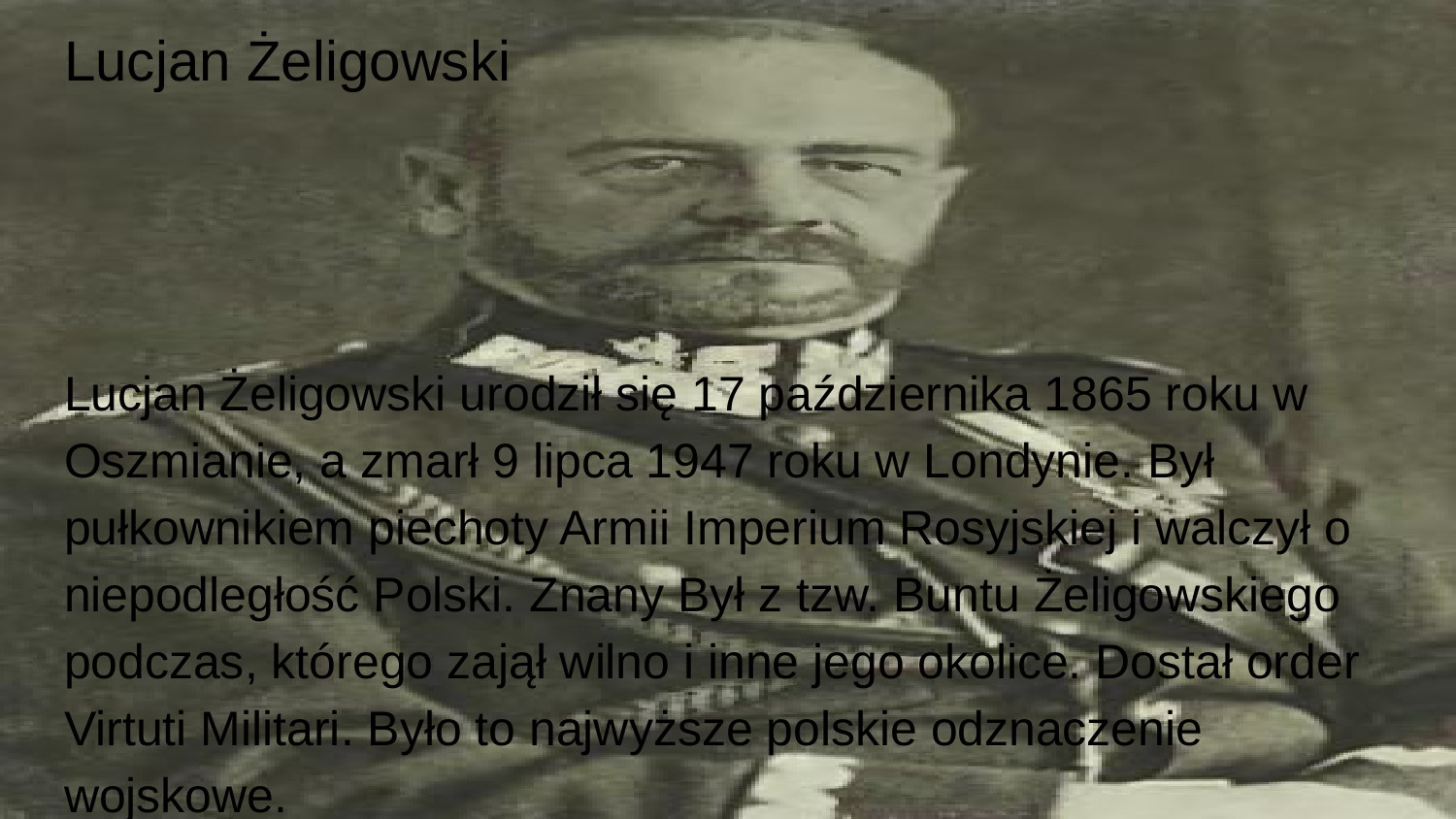

# Lucjan Żeligowski
Lucjan Żeligowski urodził się 17 października 1865 roku w Oszmianie, a zmarł 9 lipca 1947 roku w Londynie. Był pułkownikiem piechoty Armii Imperium Rosyjskiej i walczył o niepodległość Polski. Znany Był z tzw. Buntu Żeligowskiego podczas, którego zajął wilno i inne jego okolice. Dostał order Virtuti Militari. Było to najwyższe polskie odznaczenie wojskowe.